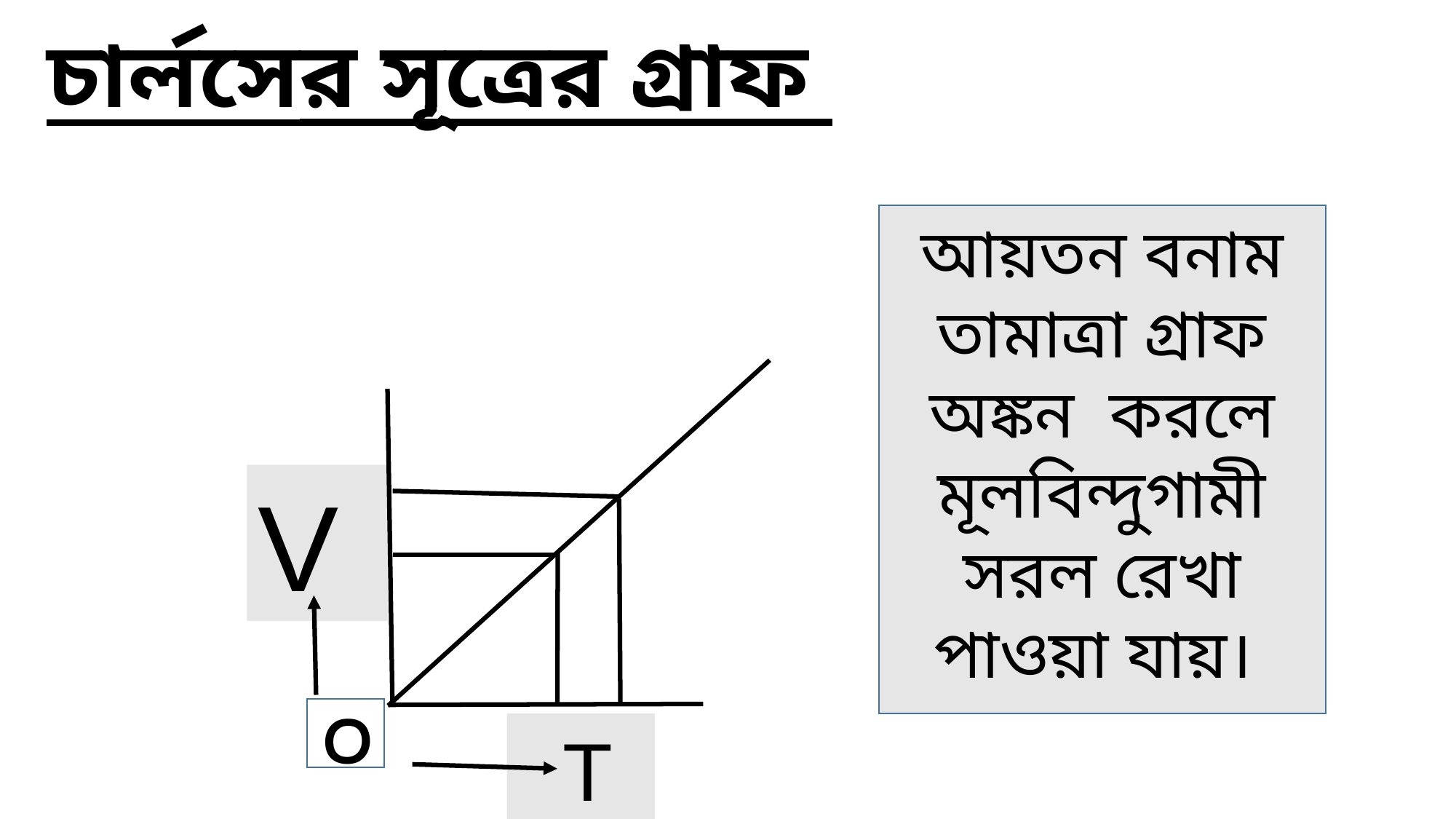

# চার্লসের সূত্রের গ্রাফ
আয়তন বনাম তামাত্রা গ্রাফ অঙ্কন  করলে মূলবিন্দুগামী সরল রেখা পাওয়া যায়।
V
য় ০০
  T